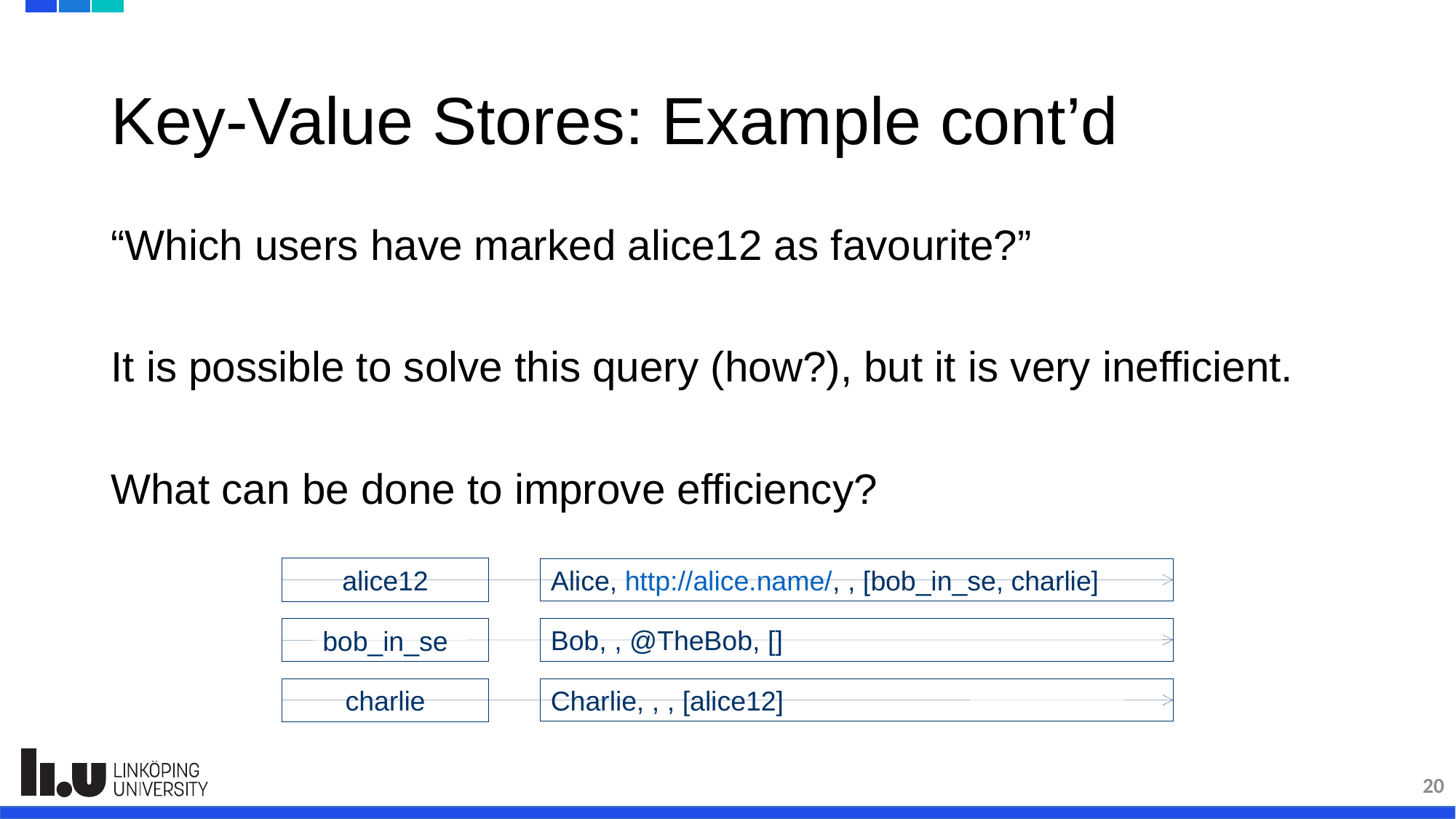

# Key-Value Stores: Example cont’d
“Which users have marked alice12 as favourite?”

It is possible to solve this query (how?), but it is very inefficient.

What can be done to improve efficiency?
alice12
Alice, http://alice.name/, , [bob_in_se, charlie]
bob_in_se
Bob, , @TheBob, []
charlie
Charlie, , , [alice12]
20